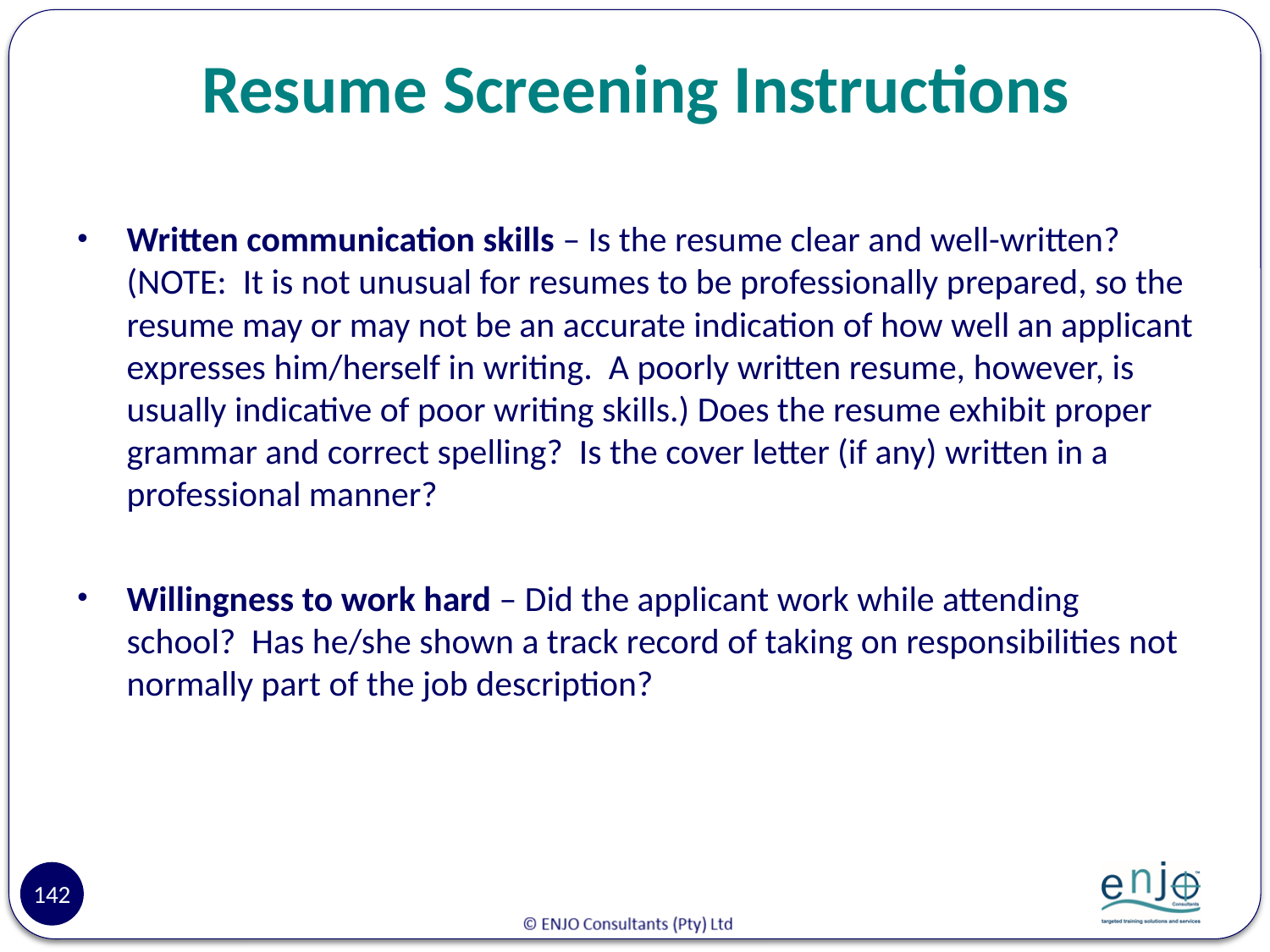

# Resume Screening Instructions
Written communication skills – Is the resume clear and well-written?  (NOTE:  It is not unusual for resumes to be professionally prepared, so the resume may or may not be an accurate indication of how well an applicant expresses him/herself in writing.  A poorly written resume, however, is usually indicative of poor writing skills.) Does the resume exhibit proper grammar and correct spelling?  Is the cover letter (if any) written in a professional manner?

Willingness to work hard – Did the applicant work while attending school?  Has he/she shown a track record of taking on responsibilities not normally part of the job description?

142